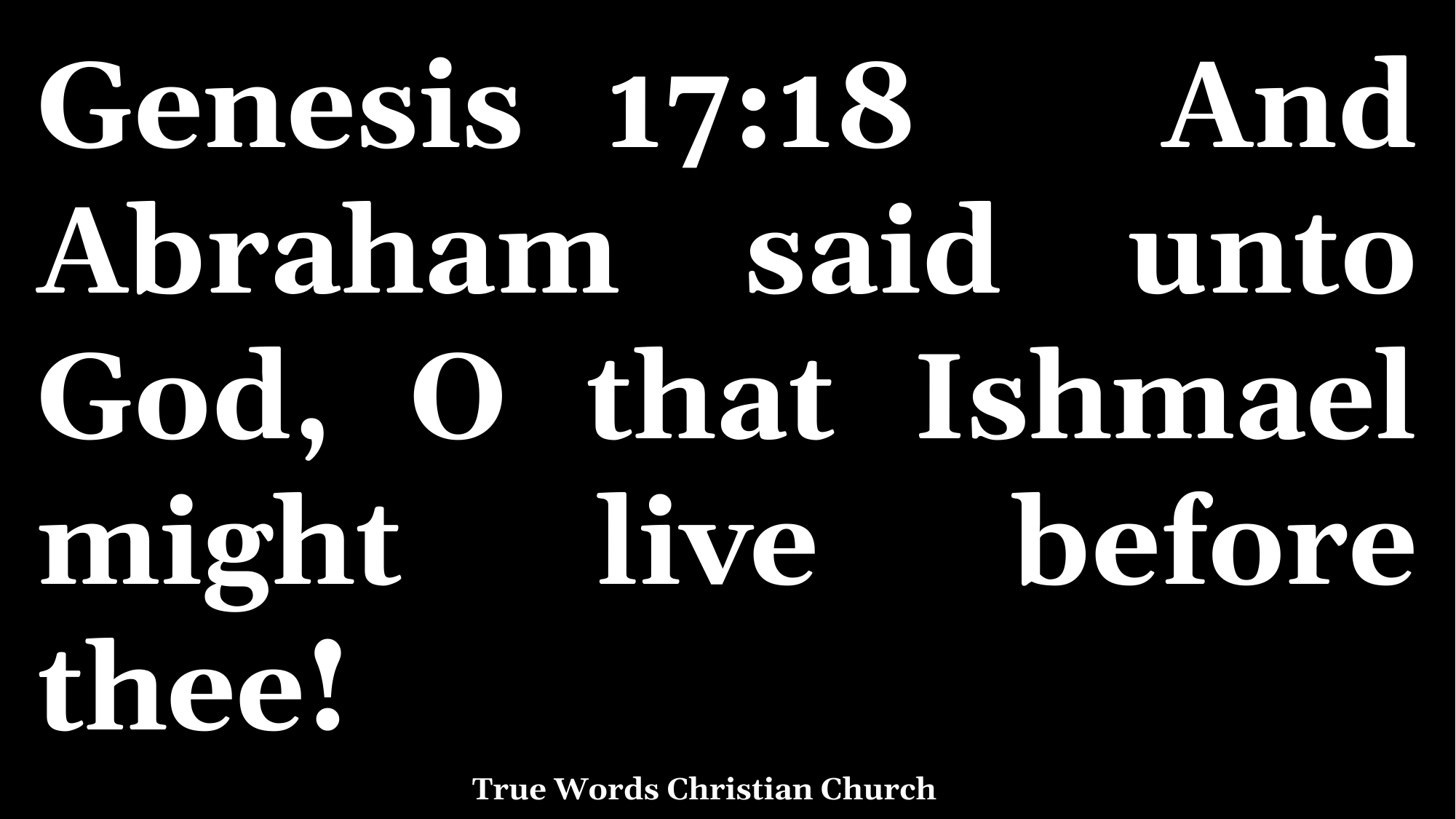

Genesis 17:18   And Abraham said unto God, O that Ishmael might live before thee!
True Words Christian Church